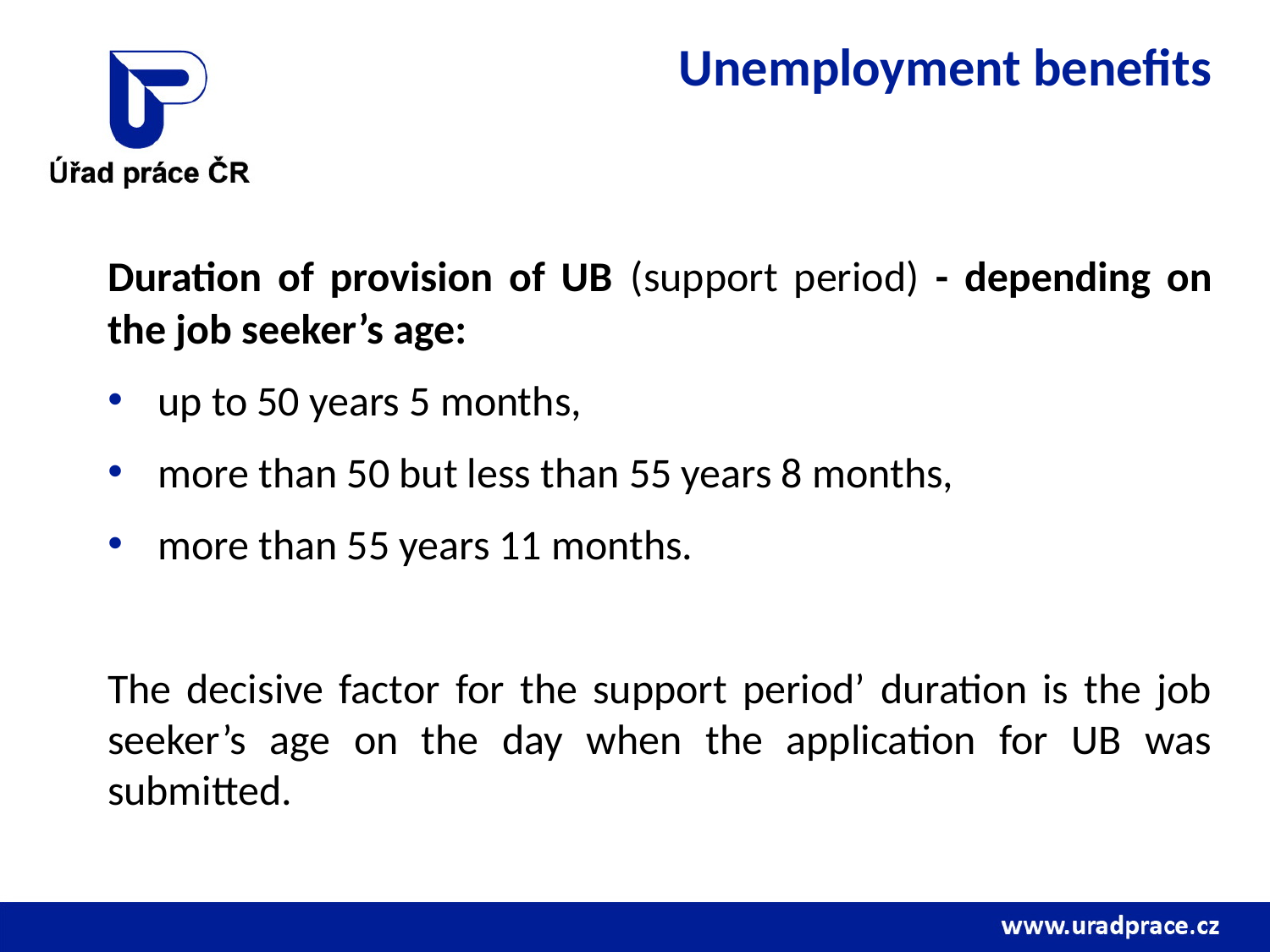

# Unemployment benefits
Duration of provision of UB (support period) - depending on the job seeker’s age:
up to 50 years 5 months,
more than 50 but less than 55 years 8 months,
more than 55 years 11 months.

The decisive factor for the support period’ duration is the job seeker’s age on the day when the application for UB was submitted.